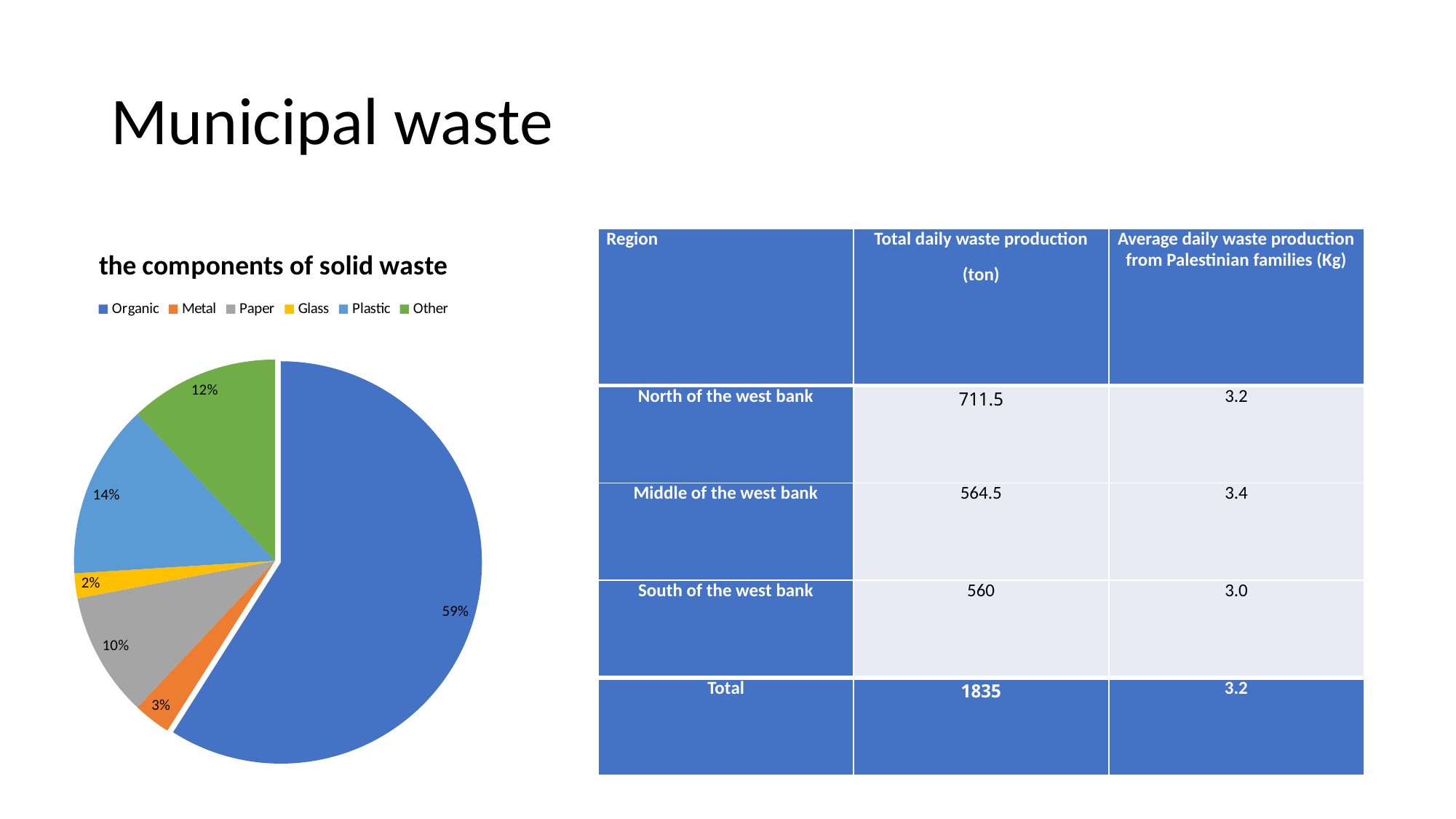

# Municipal waste

### Chart:

| Category | the components of solid waste |
|---|---|
| Organic | 0.5900000000000005 |
| Metal | 0.030000000000000193 |
| Paper | 0.1 |
| Glass | 0.020000000000000052 |
| Plastic | 0.14 |
| Other | 0.12000000000000002 |
| Region | Total daily waste production (ton) | Average daily waste production from Palestinian families (Kg) |
| --- | --- | --- |
| North of the west bank | 711.5 | 3.2 |
| Middle of the west bank | 564.5 | 3.4 |
| South of the west bank | 560 | 3.0 |
| Total | 1835 | 3.2 |